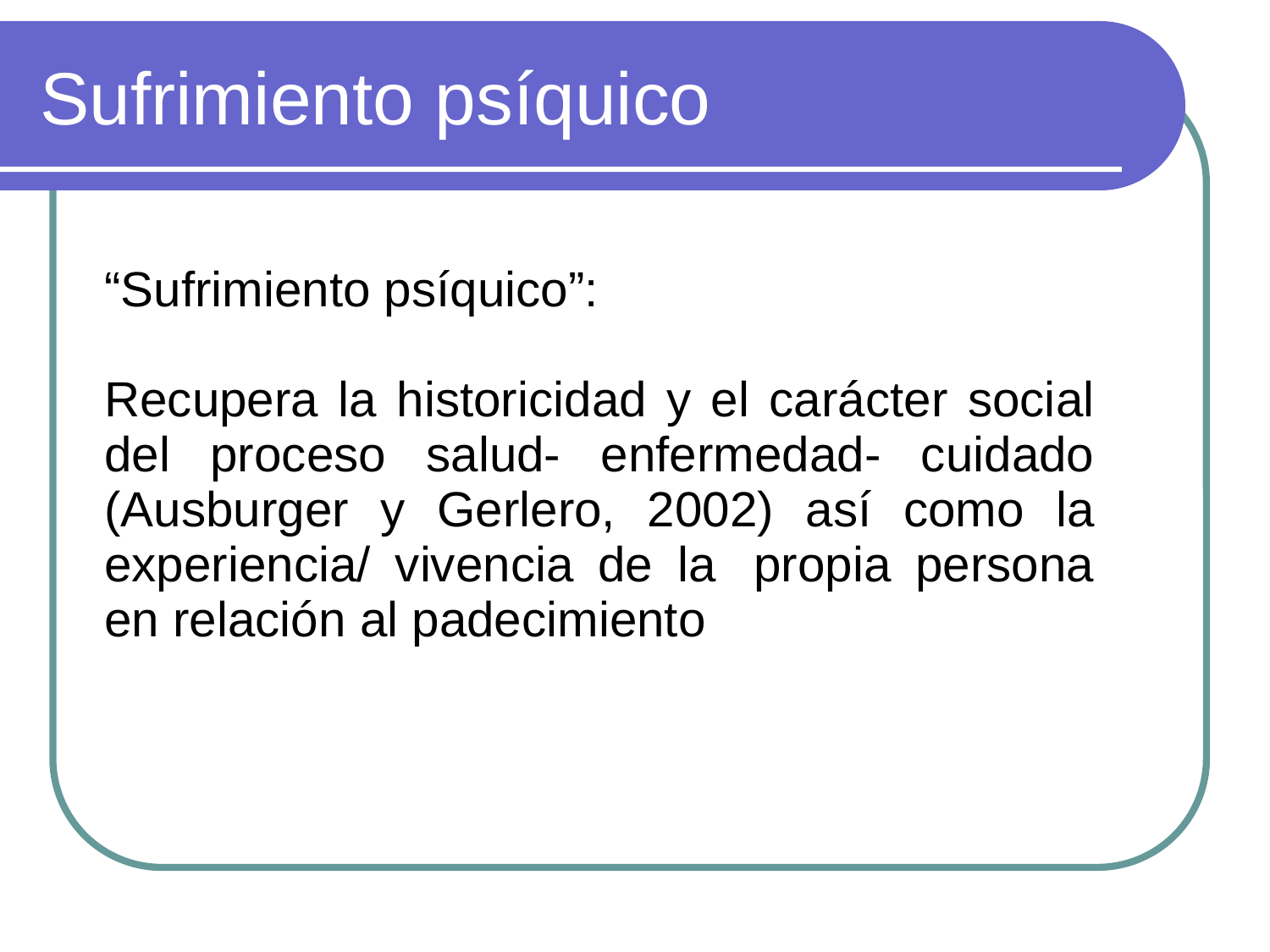

# Sufrimiento psíquico
| “Sufrimiento psíquico”: Recupera la historicidad y el carácter social del proceso salud- enfermedad- cuidado (Ausburger y Gerlero, 2002) así como la experiencia/ vivencia de la  propia persona en relación al padecimiento |
| --- |